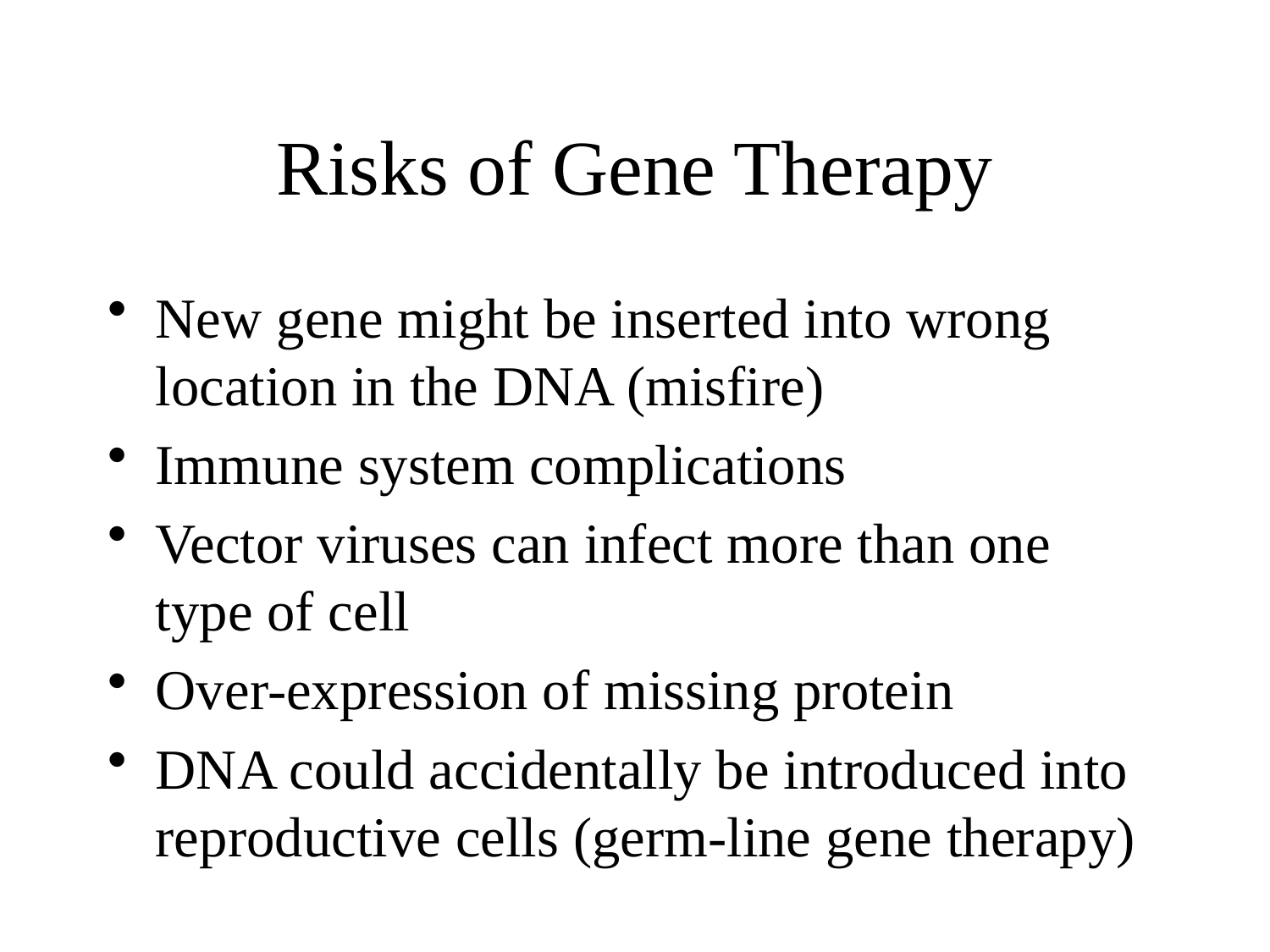

# Risks of Gene Therapy
New gene might be inserted into wrong location in the DNA (misfire)
Immune system complications
Vector viruses can infect more than one type of cell
Over-expression of missing protein
DNA could accidentally be introduced into reproductive cells (germ-line gene therapy)